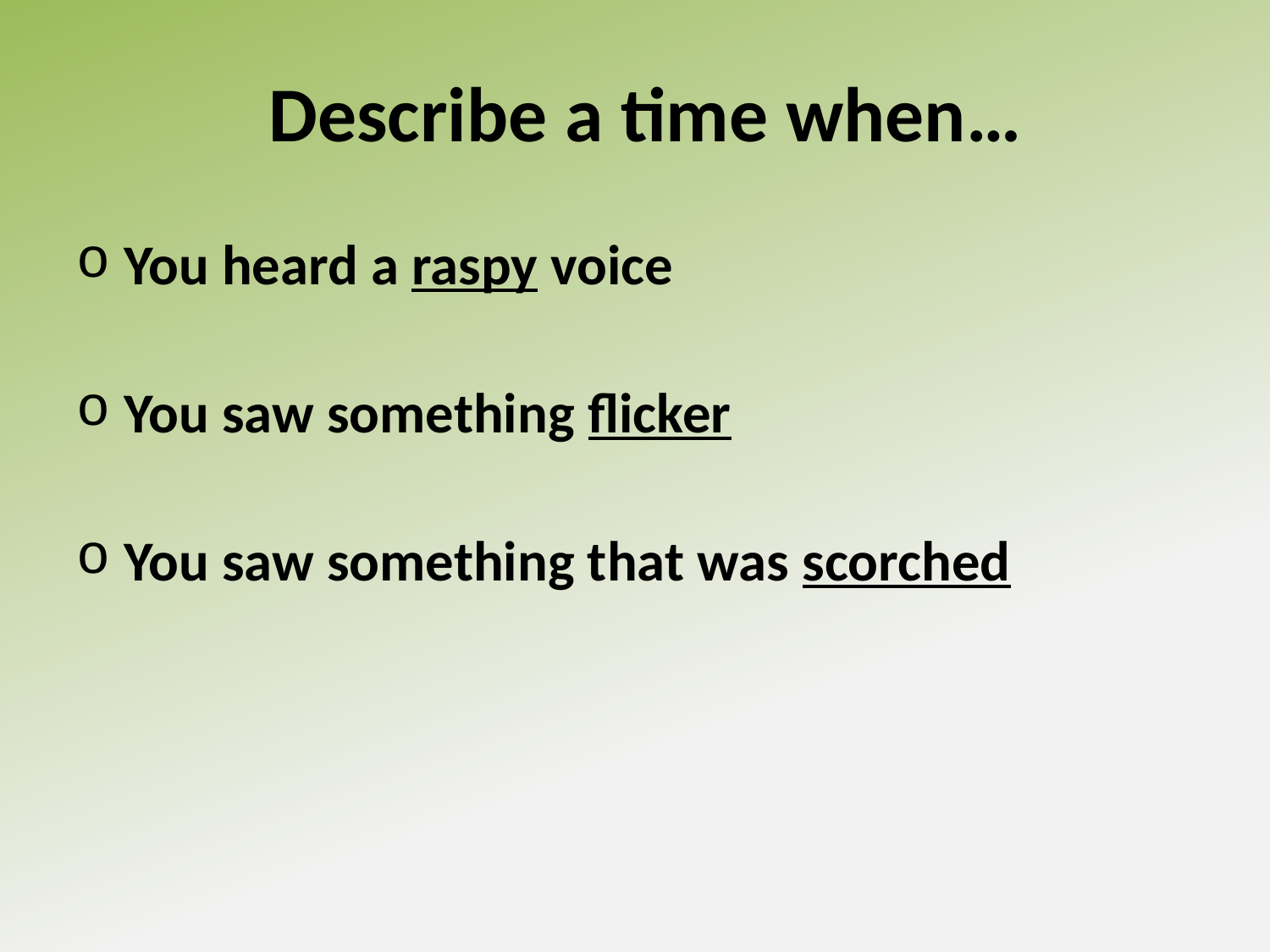

# Describe a time when…
You heard a raspy voice

You saw something flicker

You saw something that was scorched